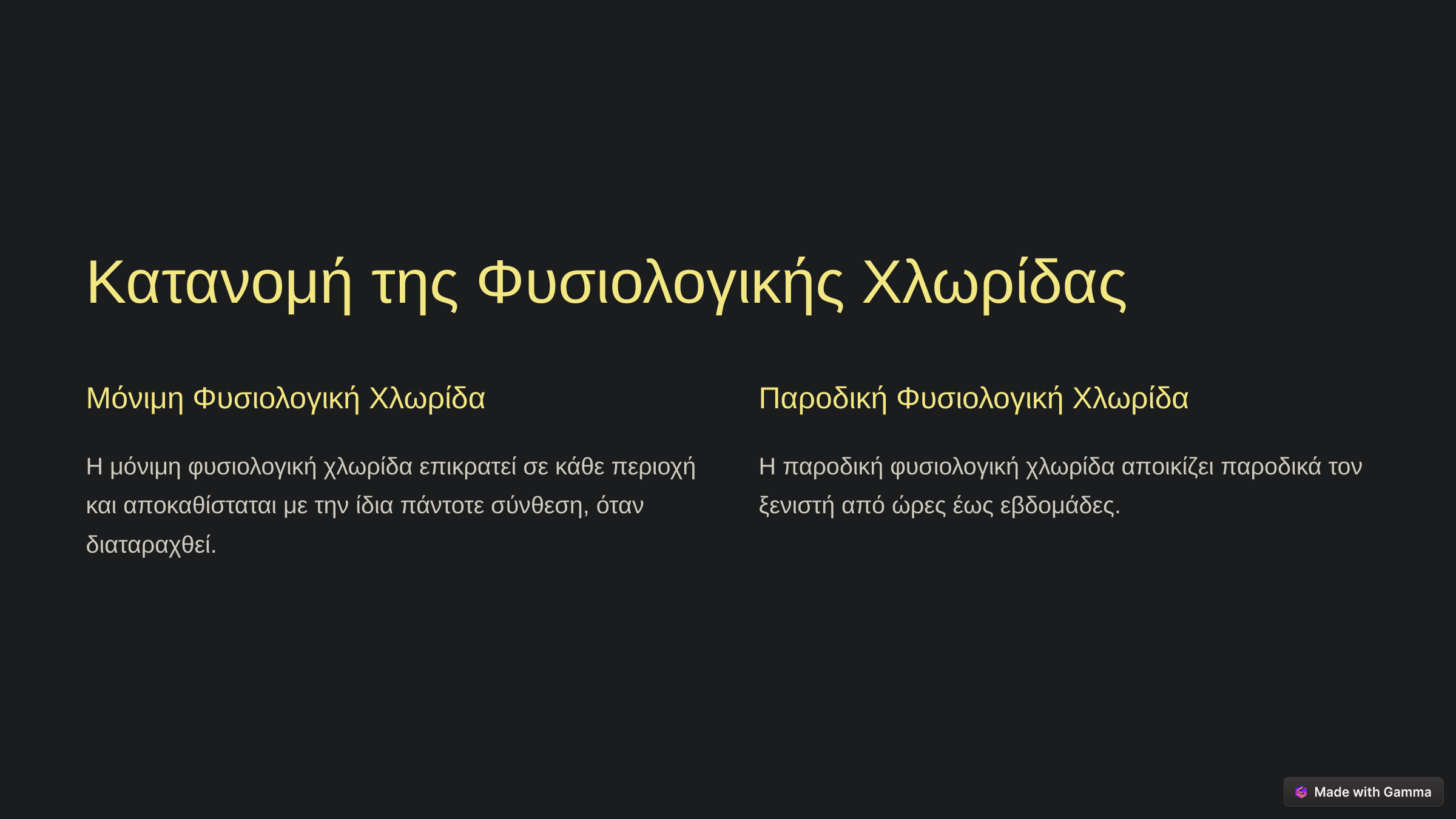

Κατανομή της Φυσιολογικής Χλωρίδας
Μόνιμη Φυσιολογική Χλωρίδα
Παροδική Φυσιολογική Χλωρίδα
Η μόνιμη φυσιολογική χλωρίδα επικρατεί σε κάθε περιοχή και αποκαθίσταται με την ίδια πάντοτε σύνθεση, όταν διαταραχθεί.
Η παροδική φυσιολογική χλωρίδα αποικίζει παροδικά τον ξενιστή από ώρες έως εβδομάδες.